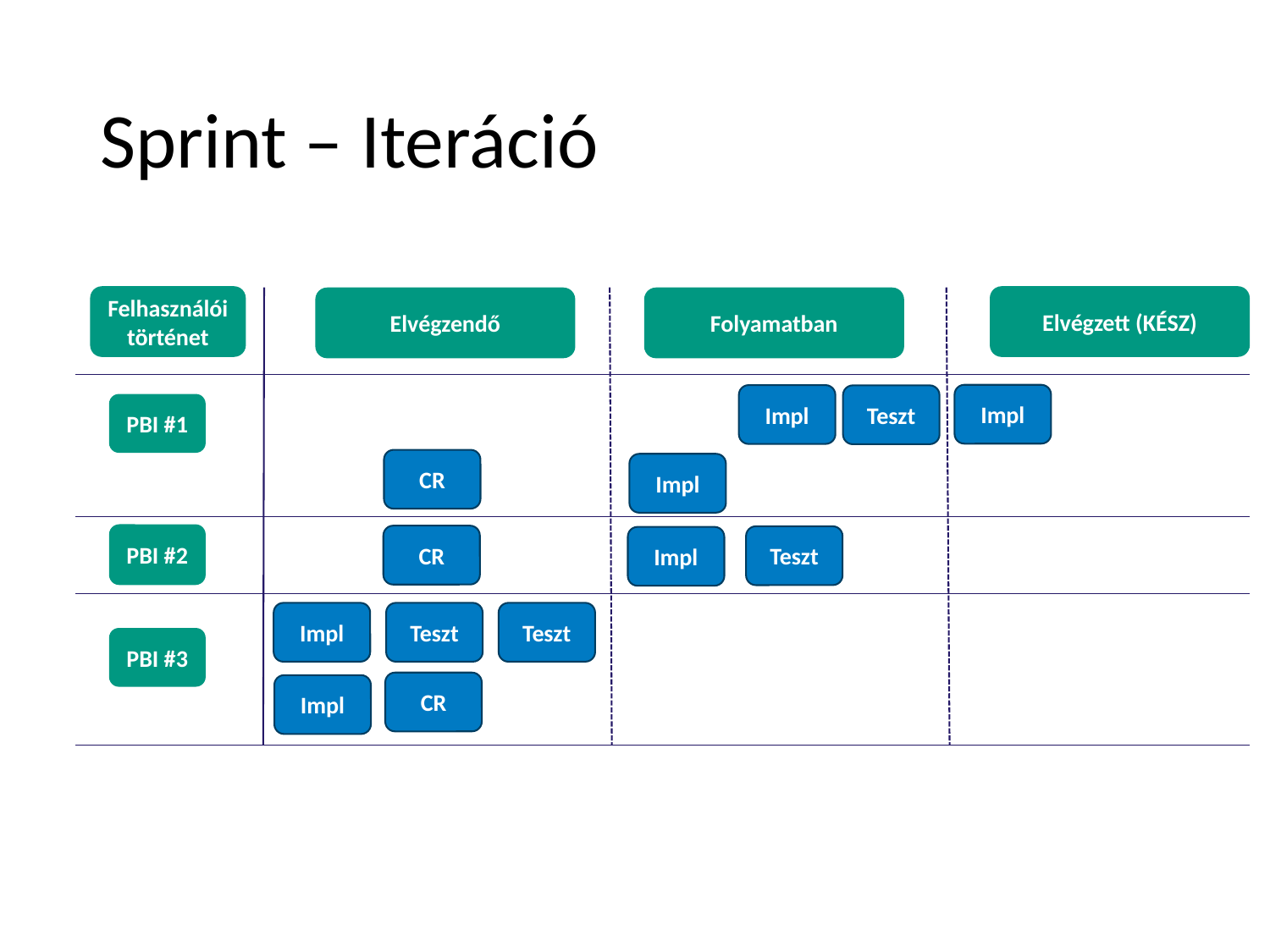

# Sprint – Iteráció
Felhasználói
történet
Elvégzett (KÉSZ)
Elvégzendő
Folyamatban
Impl
Impl
Teszt
PBI #1
CR
Impl
PBI #2
CR
Teszt
Impl
Impl
Teszt
Teszt
PBI #3
CR
Impl